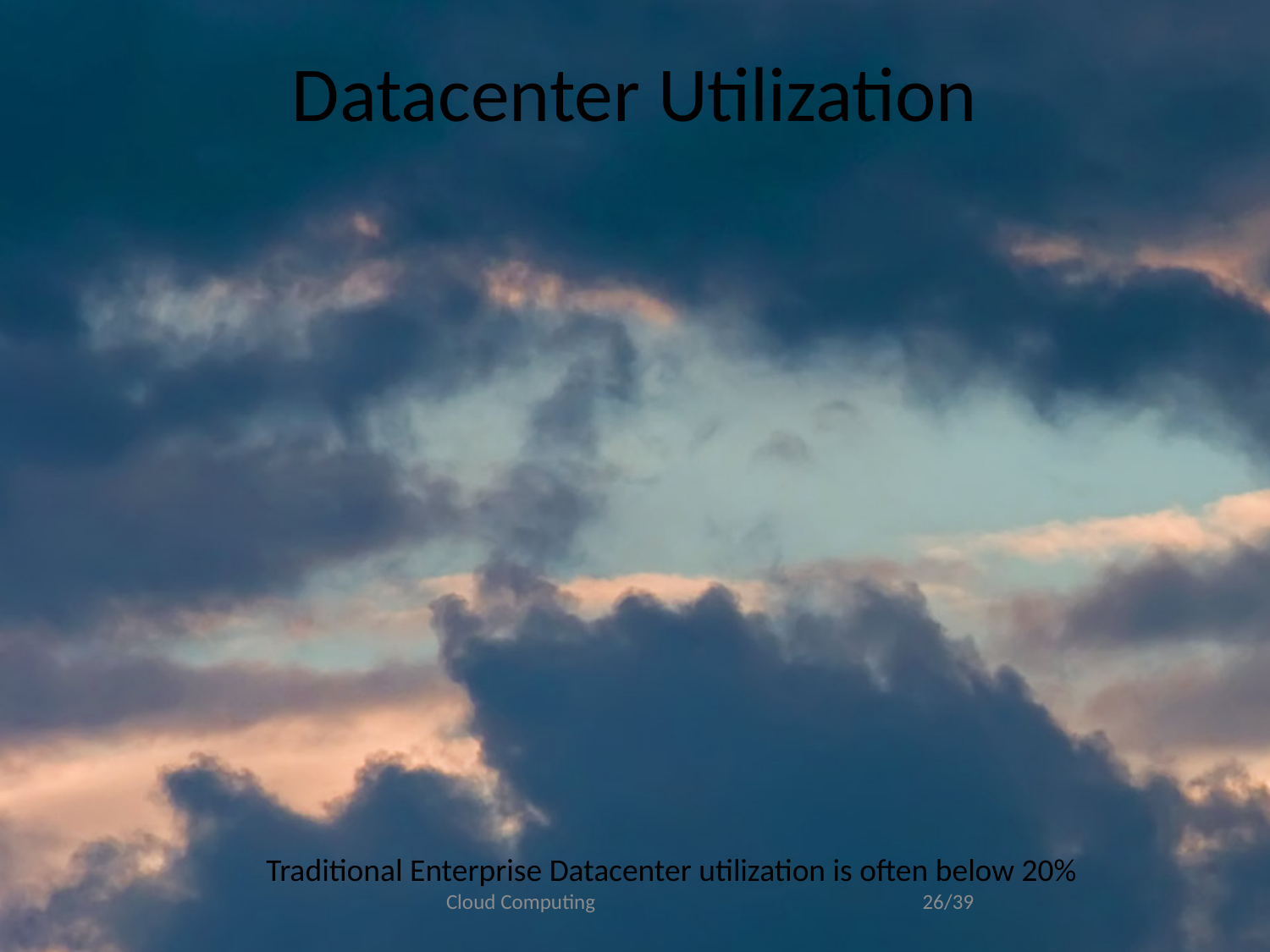

Datacenter Utilization

Traditional Enterprise Datacenter utilization is often below 20%
Cloud Computing
26/39